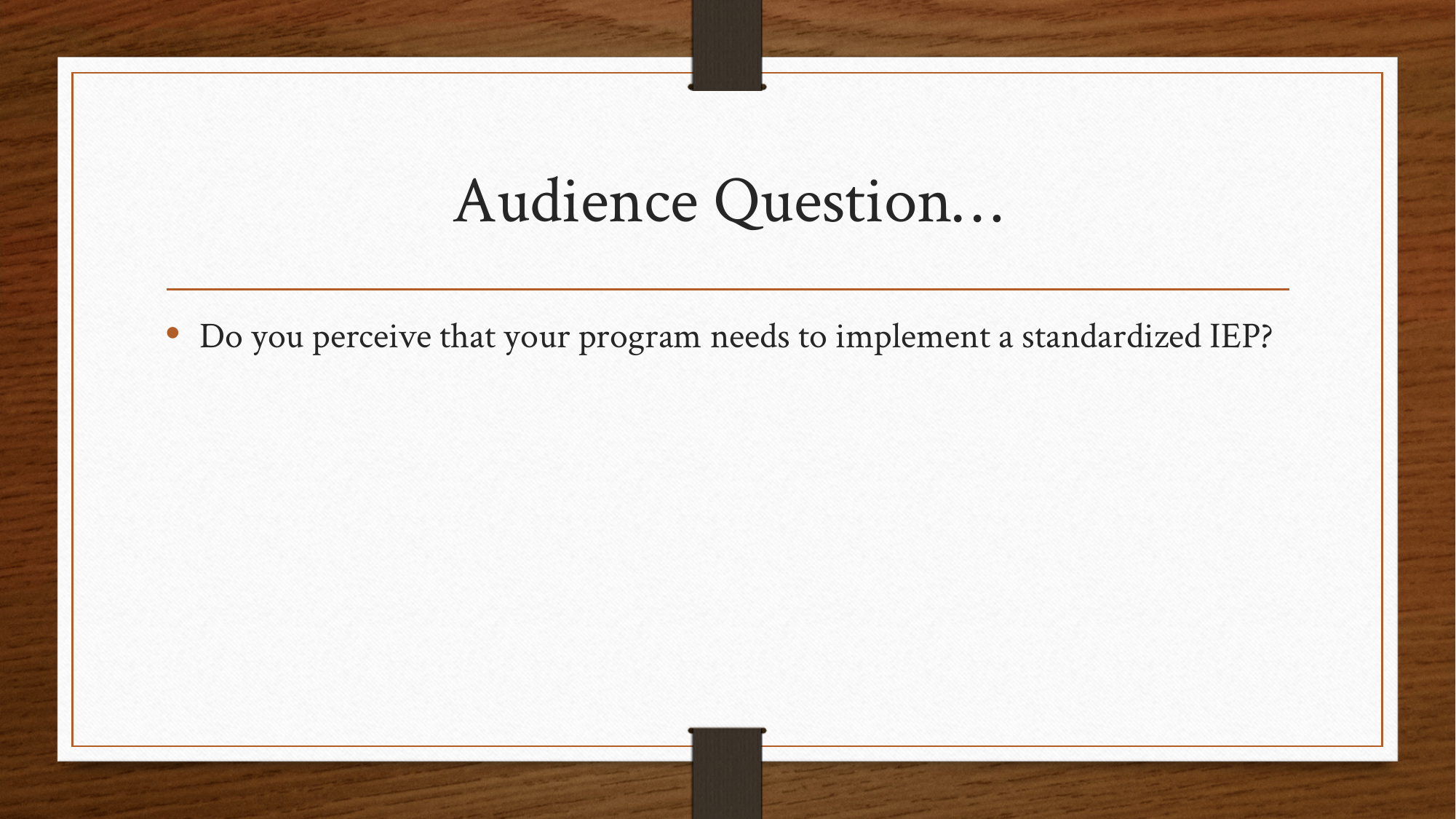

# Audience Question…
Do you perceive that your program needs to implement a standardized IEP?